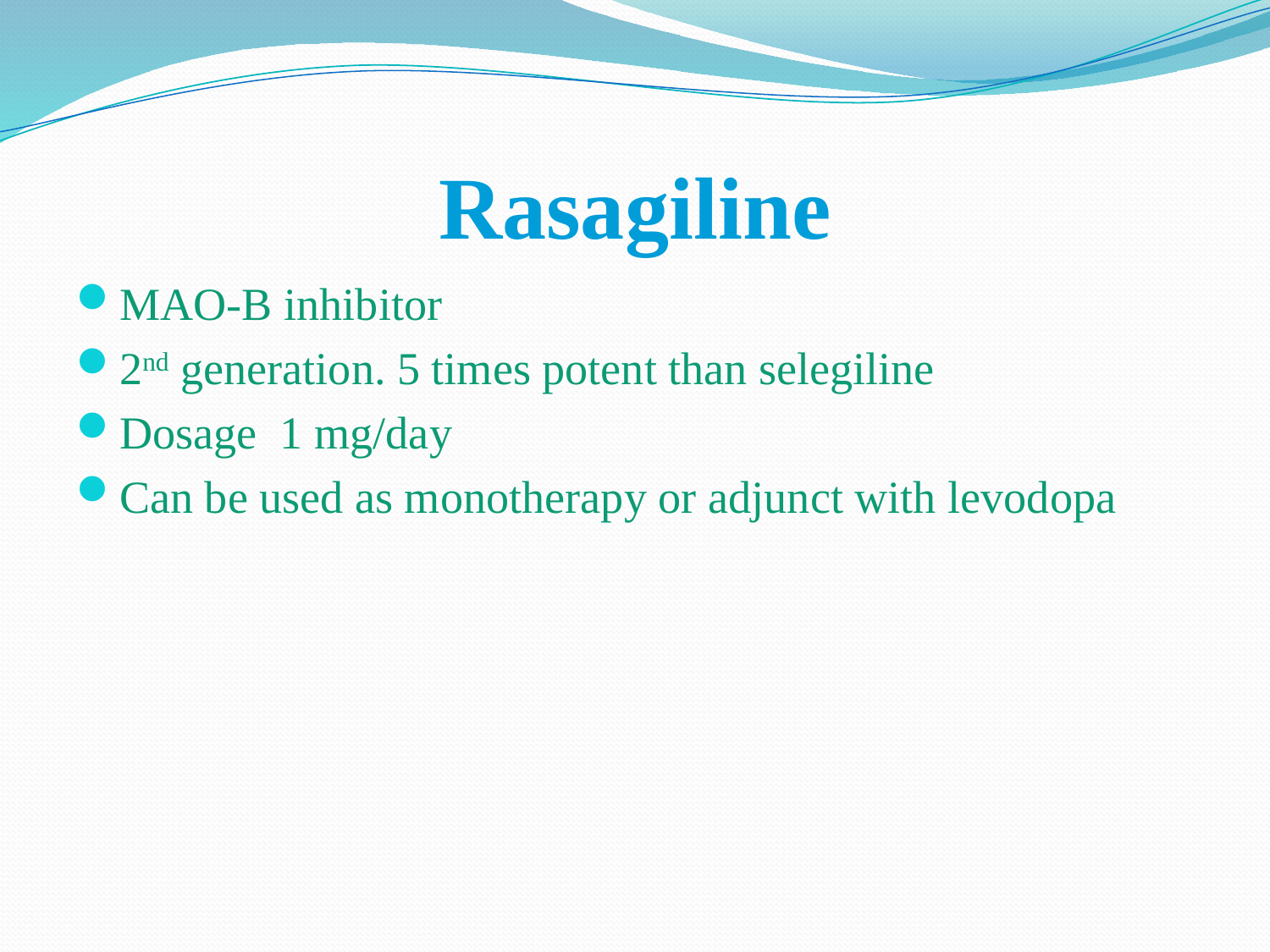

# Rasagiline
MAO-B inhibitor
2nd generation. 5 times potent than selegiline
Dosage  1 mg/day
Can be used as monotherapy or adjunct with levodopa